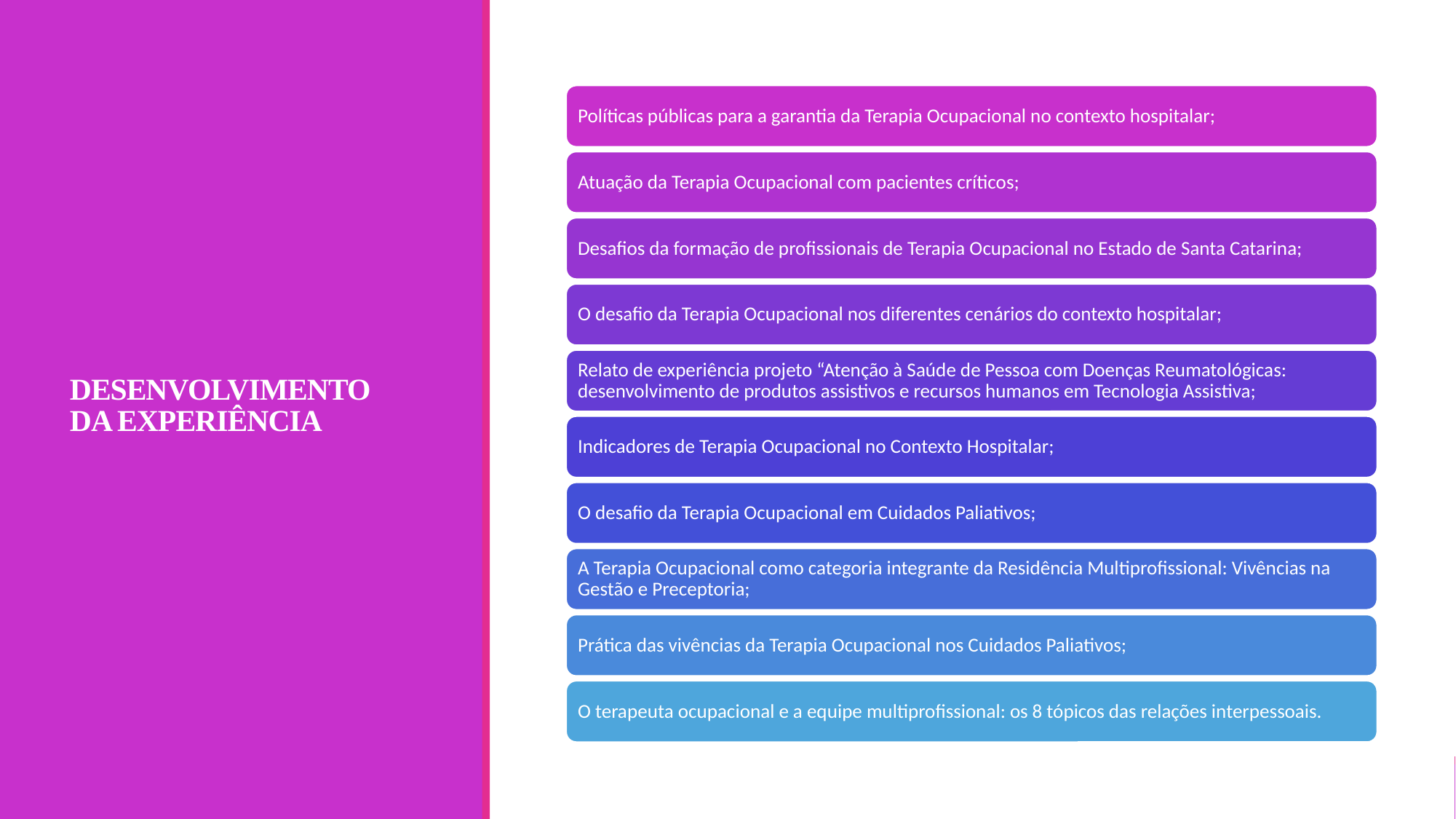

# DESENVOLVIMENTO DA EXPERIÊNCIA
Políticas públicas para a garantia da Terapia Ocupacional no contexto hospitalar;
Atuação da Terapia Ocupacional com pacientes críticos;
Desafios da formação de profissionais de Terapia Ocupacional no Estado de Santa Catarina;
O desafio da Terapia Ocupacional nos diferentes cenários do contexto hospitalar;
Relato de experiência projeto “Atenção à Saúde de Pessoa com Doenças Reumatológicas: desenvolvimento de produtos assistivos e recursos humanos em Tecnologia Assistiva;
Indicadores de Terapia Ocupacional no Contexto Hospitalar;
O desafio da Terapia Ocupacional em Cuidados Paliativos;
A Terapia Ocupacional como categoria integrante da Residência Multiprofissional: Vivências na Gestão e Preceptoria;
Prática das vivências da Terapia Ocupacional nos Cuidados Paliativos;
O terapeuta ocupacional e a equipe multiprofissional: os 8 tópicos das relações interpessoais.